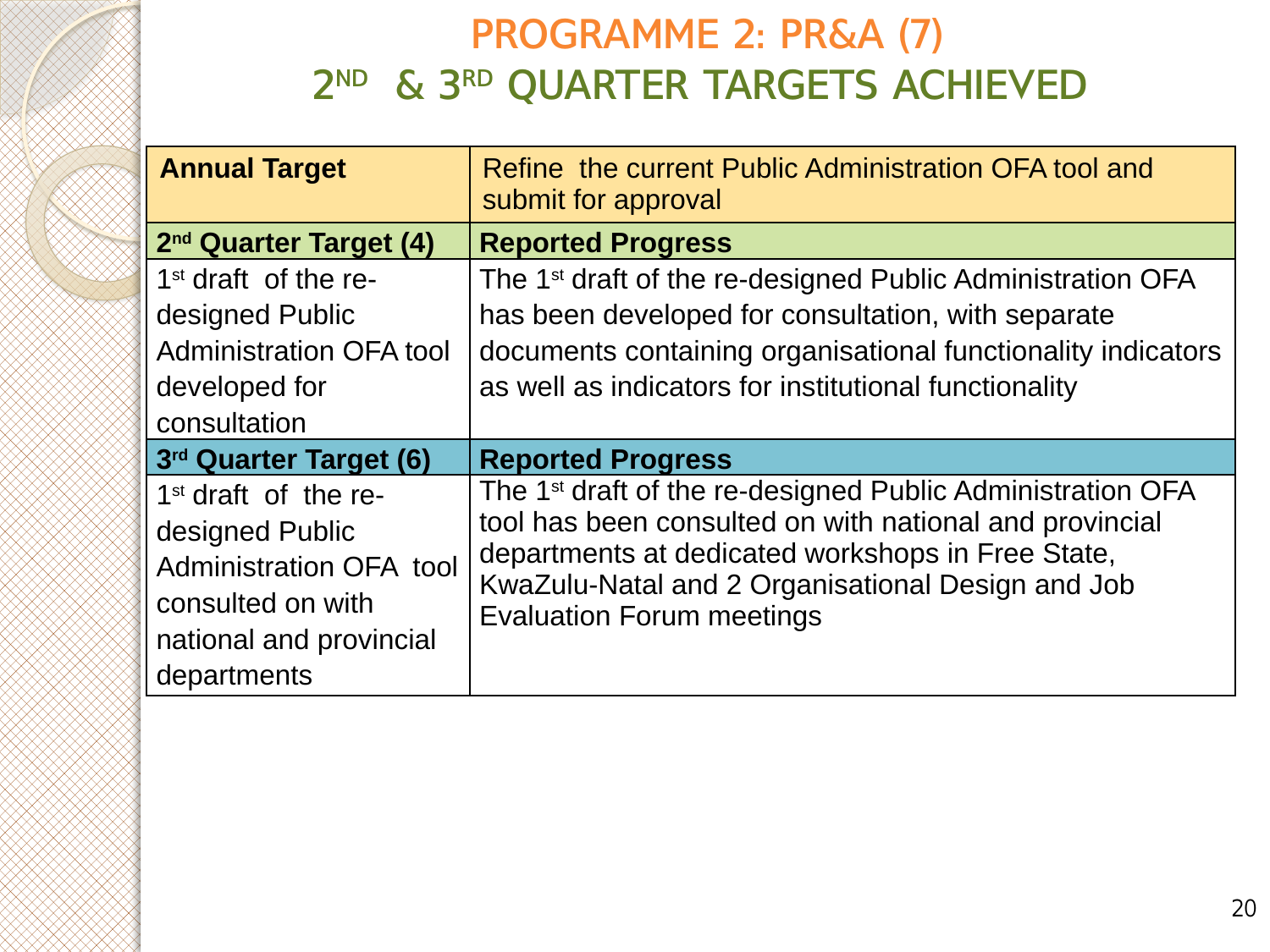

PROGRAMME 2: PR&A (7)
2ND  & 3RD QUARTER TARGETS ACHIEVED
| Annual Target | Refine the current Public Administration OFA tool and submit for approval |
| --- | --- |
| 2nd Quarter Target (4) | Reported Progress |
| 1st draft of the re- designed Public Administration OFA tool developed for consultation | The 1st draft of the re-designed Public Administration OFA has been developed for consultation, with separate documents containing organisational functionality indicators as well as indicators for institutional functionality |
| 3rd Quarter Target (6) | Reported Progress |
| 1st draft of the re- designed Public Administration OFA tool consulted on with national and provincial departments | The 1st draft of the re-designed Public Administration OFA tool has been consulted on with national and provincial departments at dedicated workshops in Free State, KwaZulu-Natal and 2 Organisational Design and Job Evaluation Forum meetings |
20